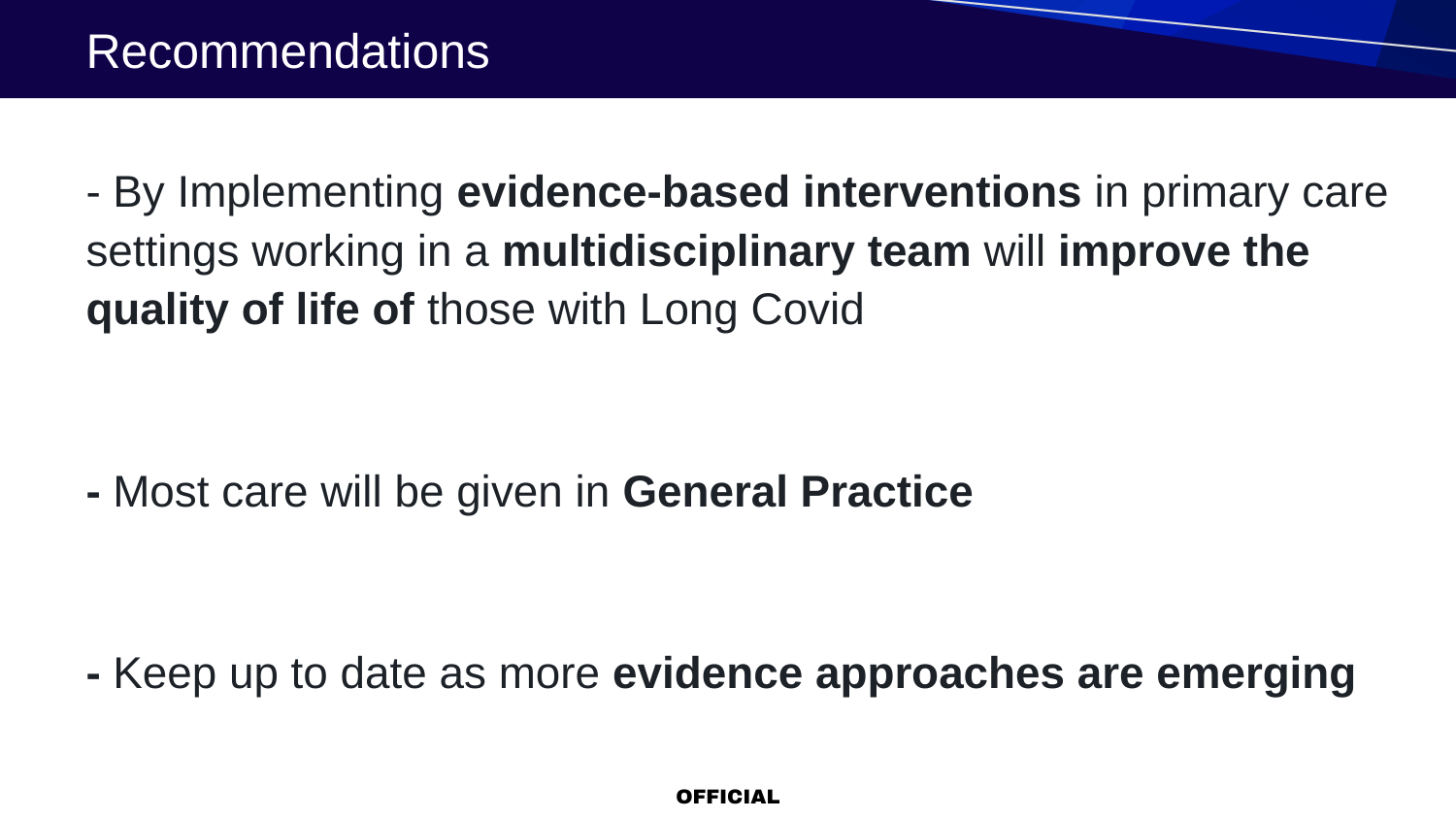

# Recommendations
- By Implementing evidence-based interventions in primary care settings working in a multidisciplinary team will improve the quality of life of those with Long Covid

- Most care will be given in General Practice

- Keep up to date as more evidence approaches are emerging